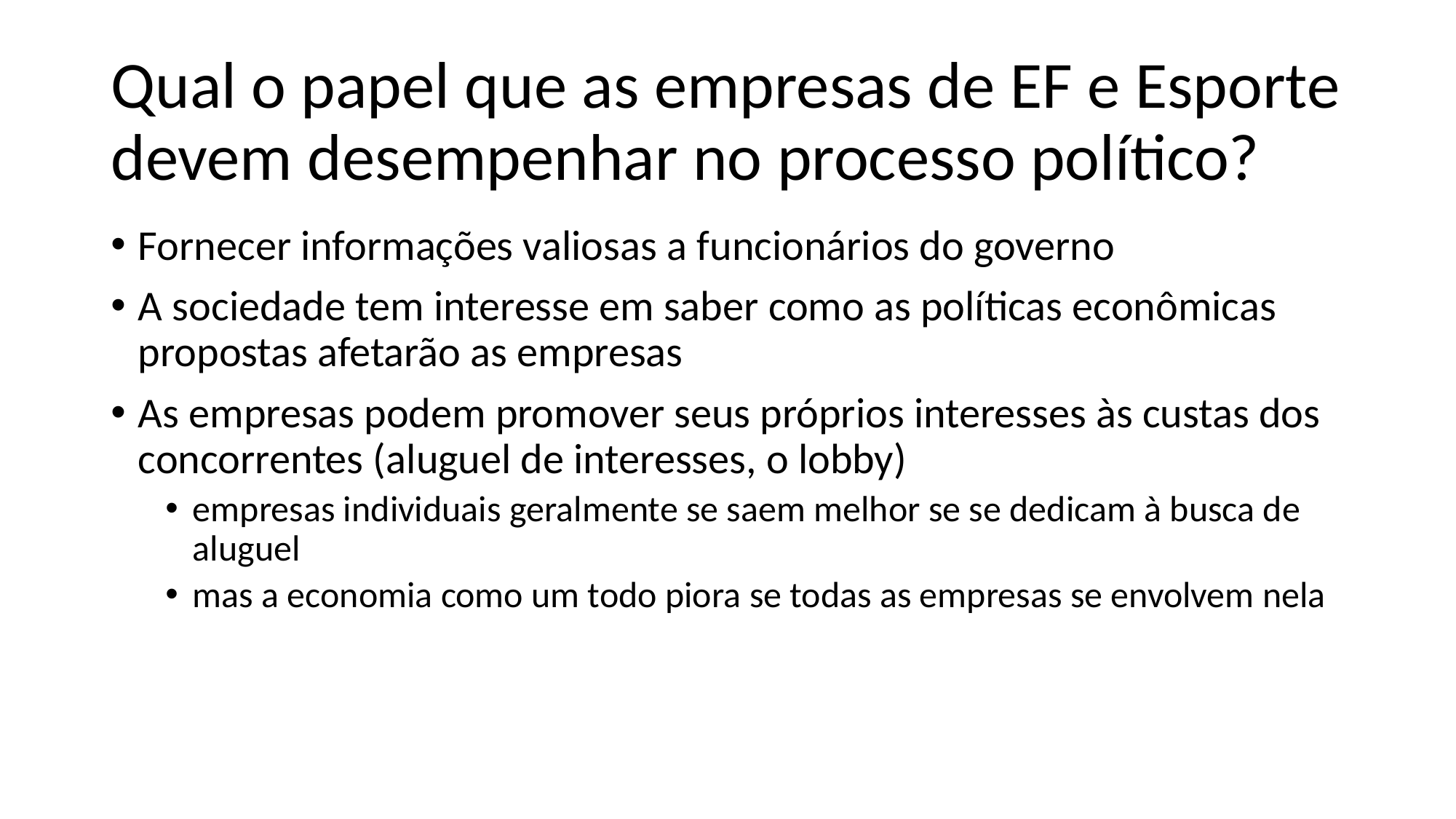

# Qual o papel que as empresas de EF e Esporte devem desempenhar no processo político?
Fornecer informações valiosas a funcionários do governo
A sociedade tem interesse em saber como as políticas econômicas propostas afetarão as empresas
As empresas podem promover seus próprios interesses às custas dos concorrentes (aluguel de interesses, o lobby)
empresas individuais geralmente se saem melhor se se dedicam à busca de aluguel
mas a economia como um todo piora se todas as empresas se envolvem nela